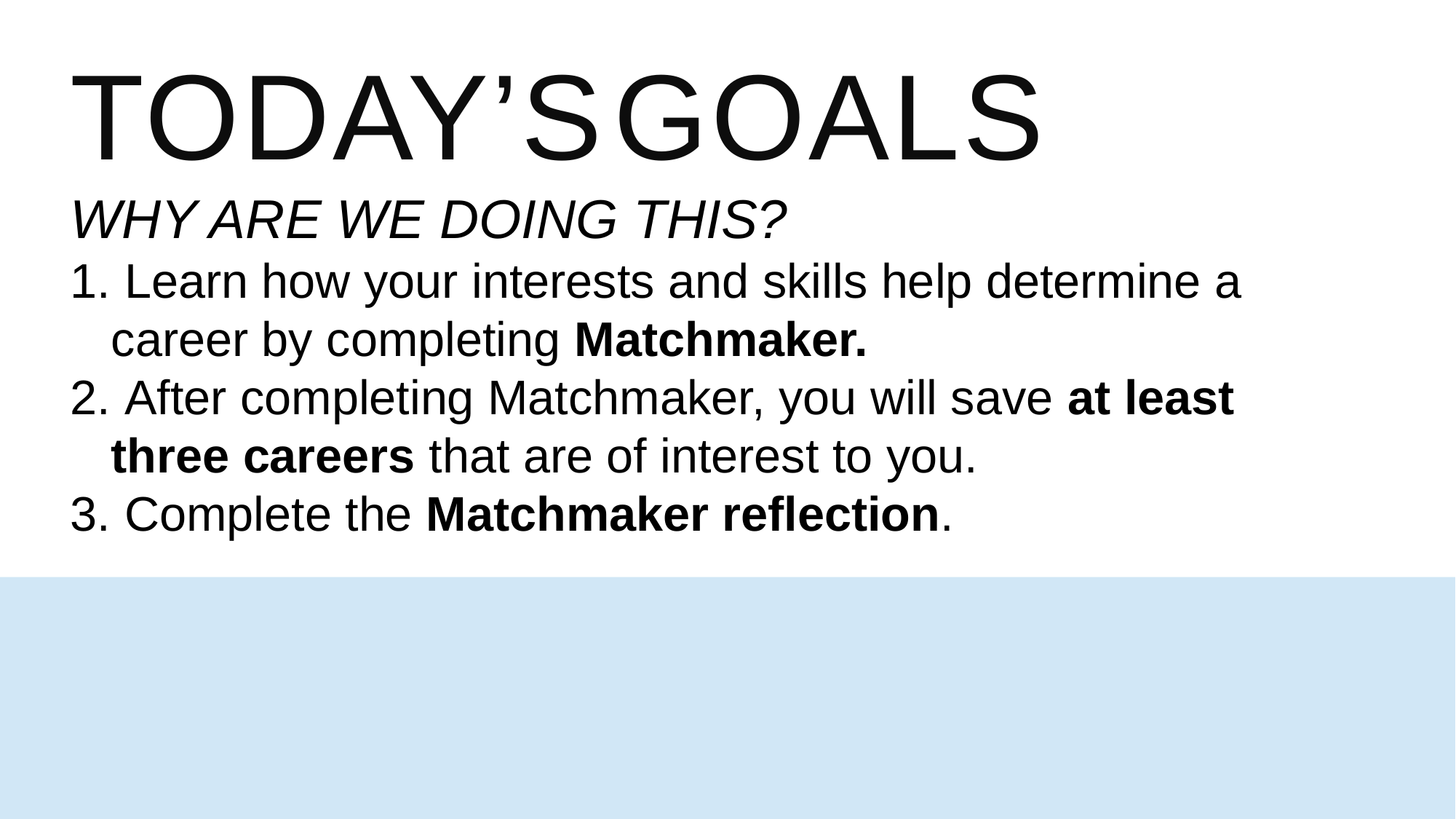

TODAY’S GOALS
WHY ARE WE DOING THIS?
 Learn how your interests and skills help determine a career by completing Matchmaker.
 After completing Matchmaker, you will save at least three careers that are of interest to you.
 Complete the Matchmaker reflection.